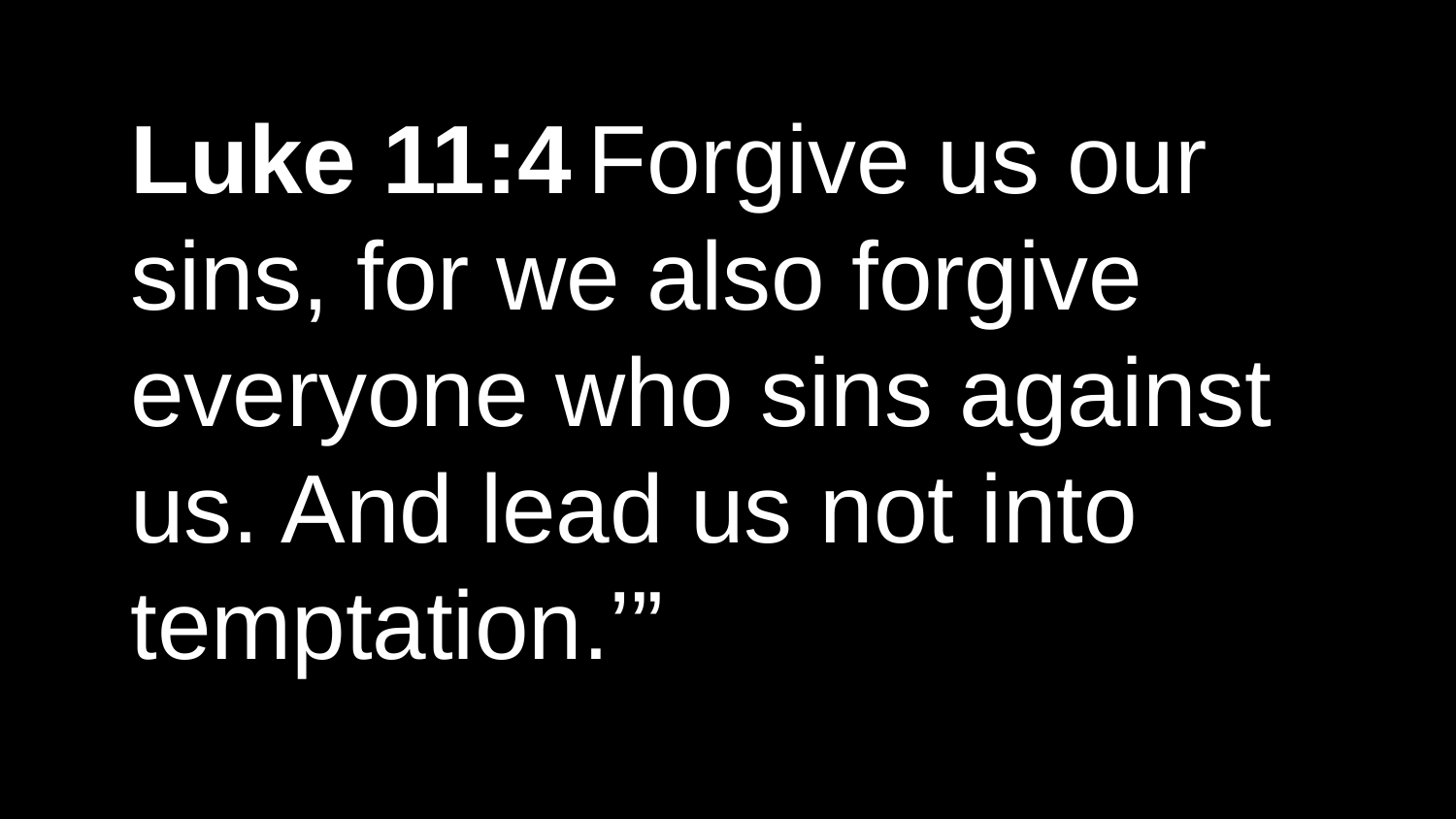

Luke 11:4 Forgive us our sins, for we also forgive everyone who sins against us. And lead us not into temptation.’”
Exodus 3:14